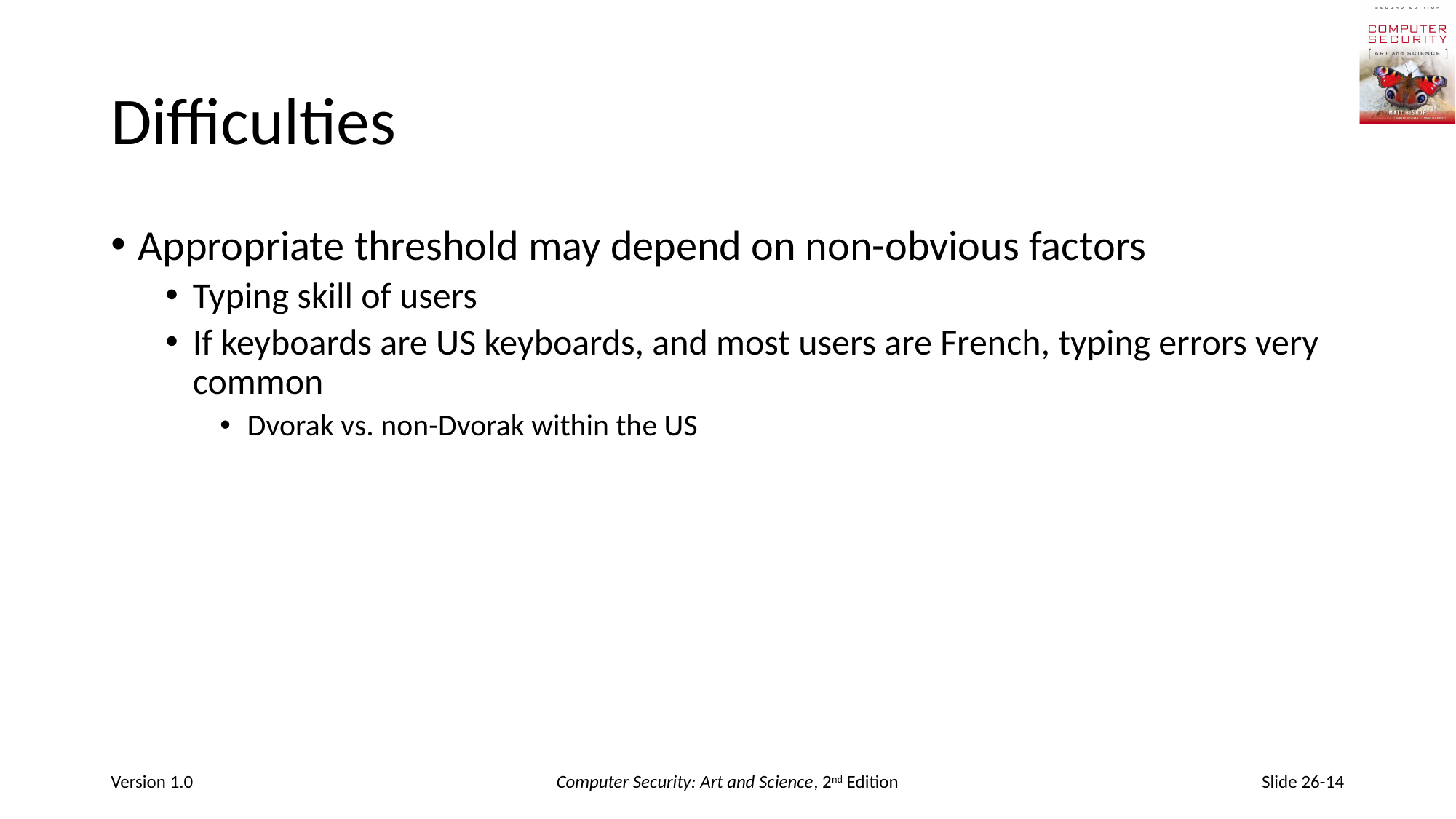

# Difficulties
Appropriate threshold may depend on non-obvious factors
Typing skill of users
If keyboards are US keyboards, and most users are French, typing errors very common
Dvorak vs. non-Dvorak within the US

Version 1.0
Computer Security: Art and Science, 2nd Edition
Slide 26-14